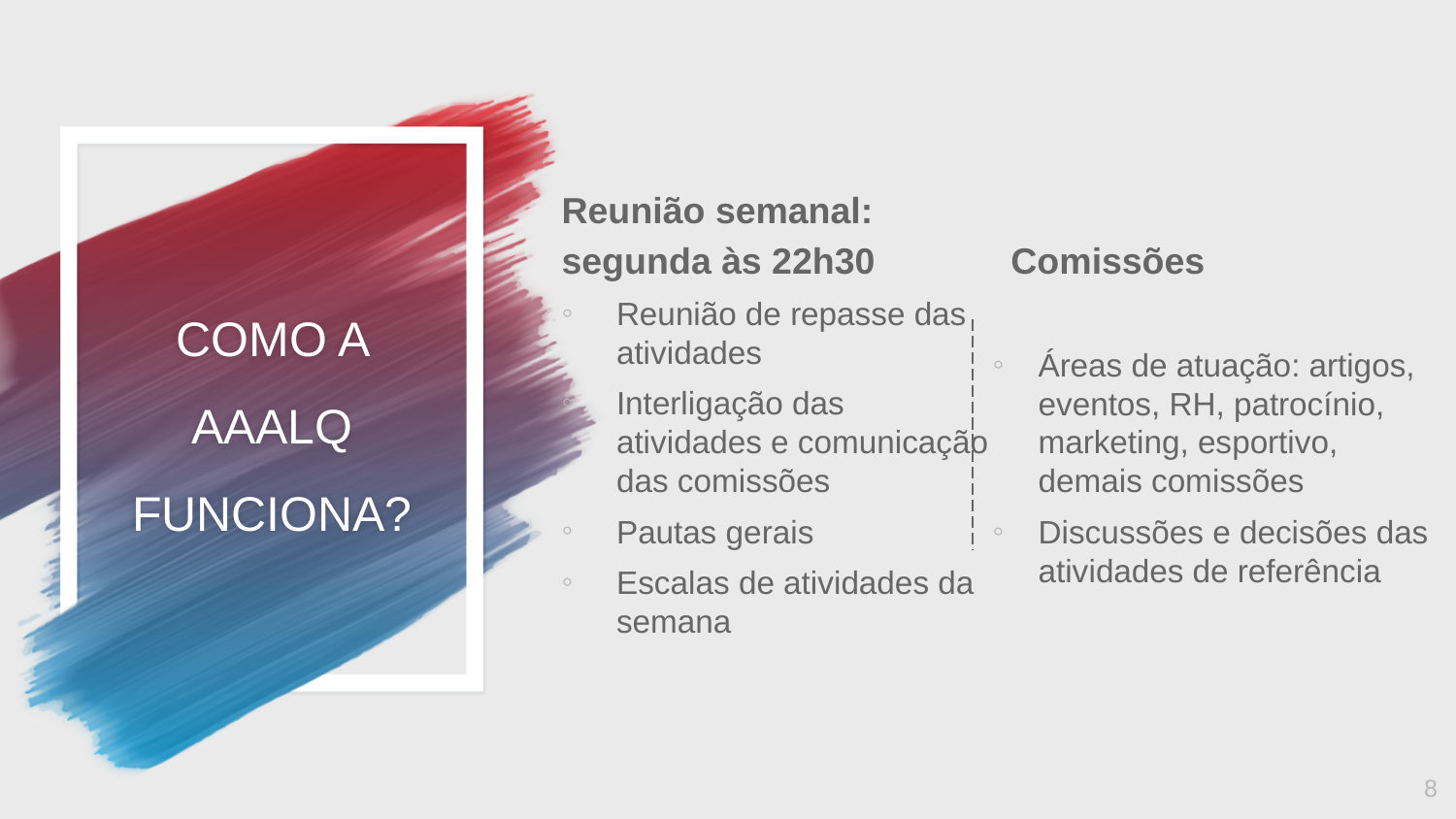

Reunião semanal: segunda às 22h30
Reunião de repasse das atividades
Interligação das atividades e comunicação das comissões
Pautas gerais
Escalas de atividades da semana
Comissões

Áreas de atuação: artigos, eventos, RH, patrocínio, marketing, esportivo, demais comissões
Discussões e decisões das atividades de referência
# COMO A AAALQ FUNCIONA?
8